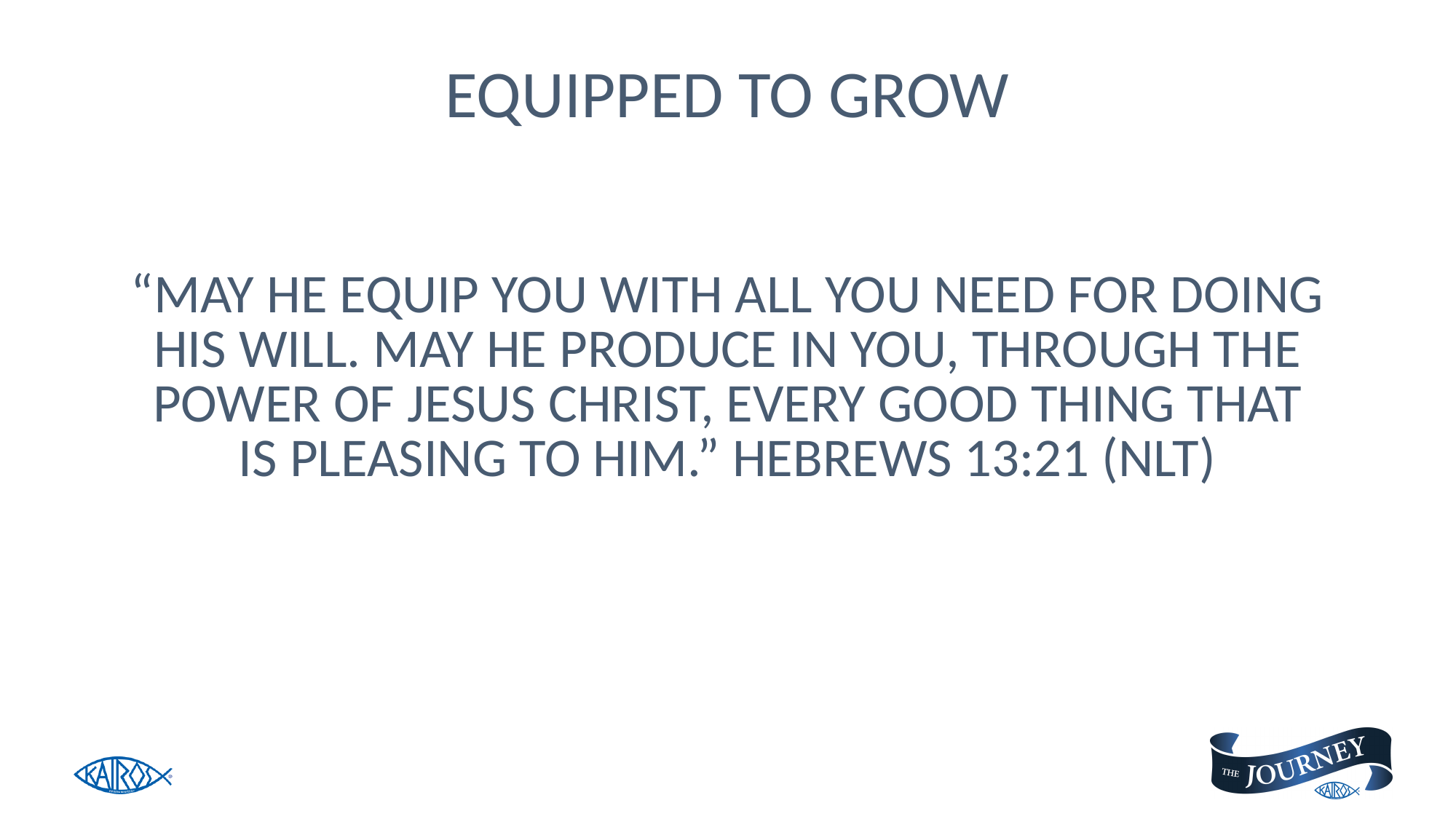

# EQUIPPED TO GROW
“MAY HE EQUIP YOU WITH ALL YOU NEED FOR DOING
HIS WILL. MAY HE PRODUCE IN YOU, THROUGH THE
POWER OF JESUS CHRIST, EVERY GOOD THING THAT
IS PLEASING TO HIM.” HEBREWS 13:21 (NLT)